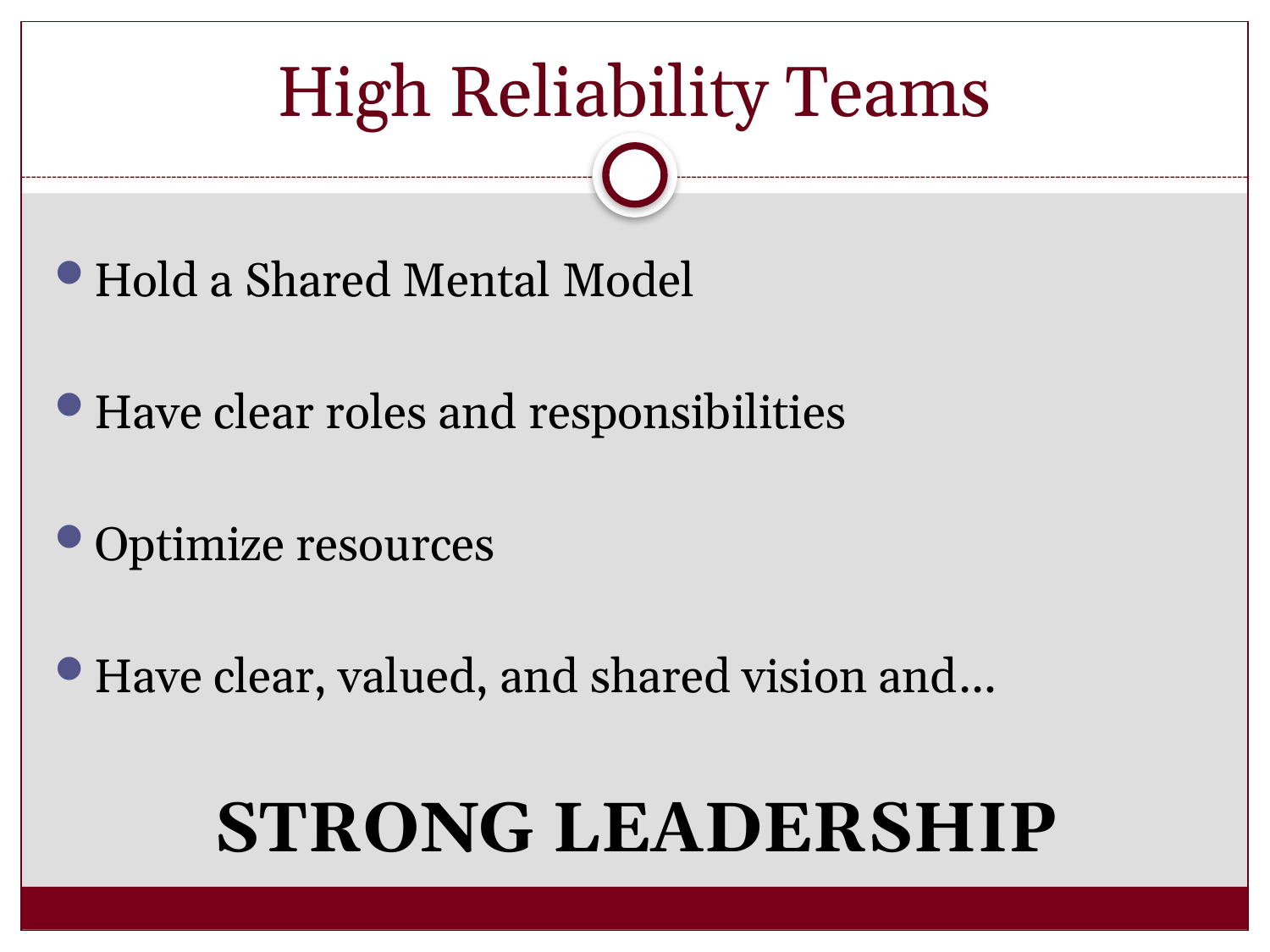

# High Reliability Teams
Hold a Shared Mental Model

Have clear roles and responsibilities

Optimize resources

Have clear, valued, and shared vision and…

         STRONG LEADERSHIP